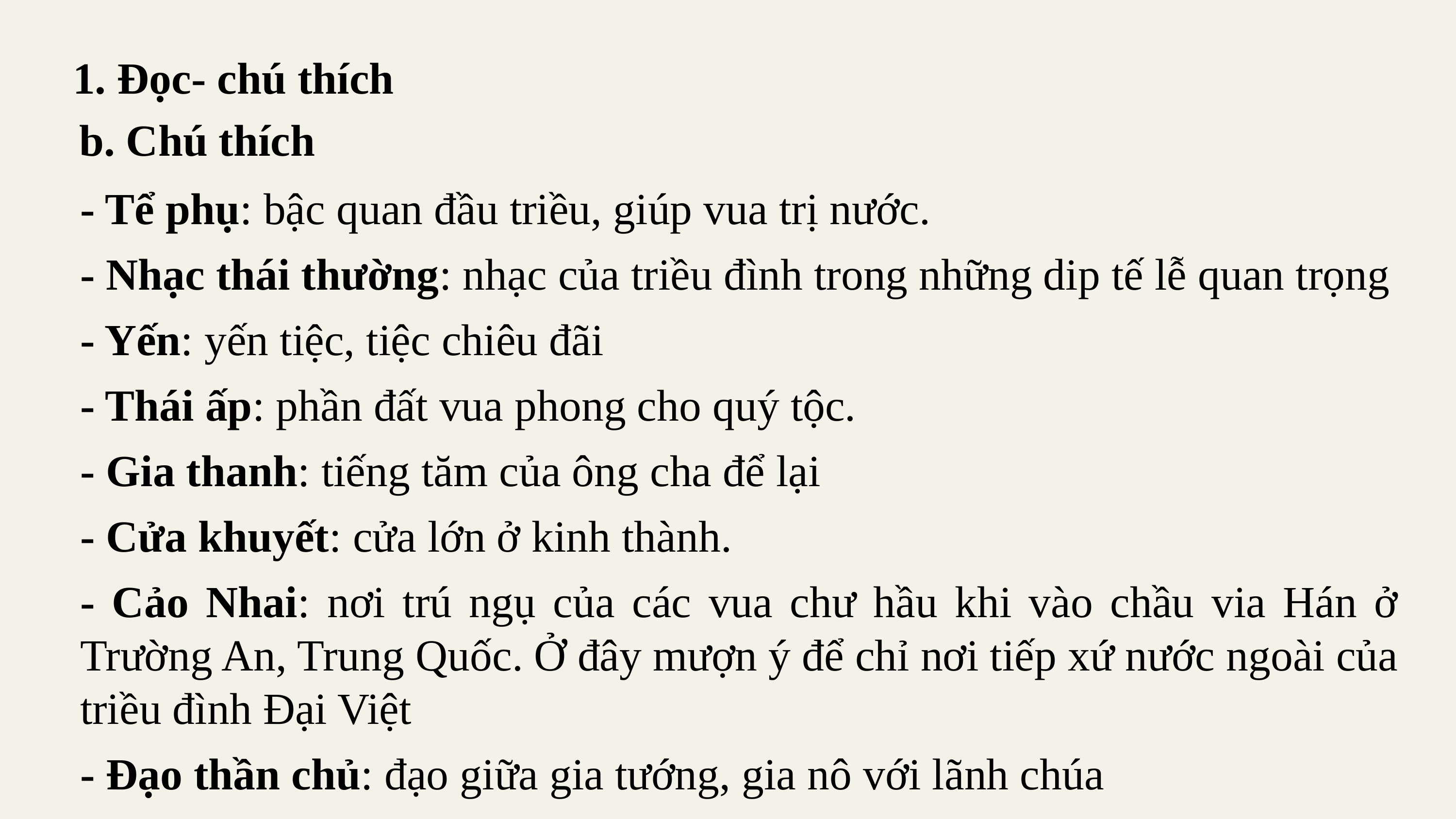

1. Đọc- chú thích
b. Chú thích
- Tể phụ: bậc quan đầu triều, giúp vua trị nước.
- Nhạc thái thường: nhạc của triều đình trong những dip tế lễ quan trọng
- Yến: yến tiệc, tiệc chiêu đãi
- Thái ấp: phần đất vua phong cho quý tộc.
- Gia thanh: tiếng tăm của ông cha để lại
- Cửa khuyết: cửa lớn ở kinh thành.
- Cảo Nhai: nơi trú ngụ của các vua chư hầu khi vào chầu via Hán ở Trường An, Trung Quốc. Ở đây mượn ý để chỉ nơi tiếp xứ nước ngoài của triều đình Đại Việt
- Đạo thần chủ: đạo giữa gia tướng, gia nô với lãnh chúa